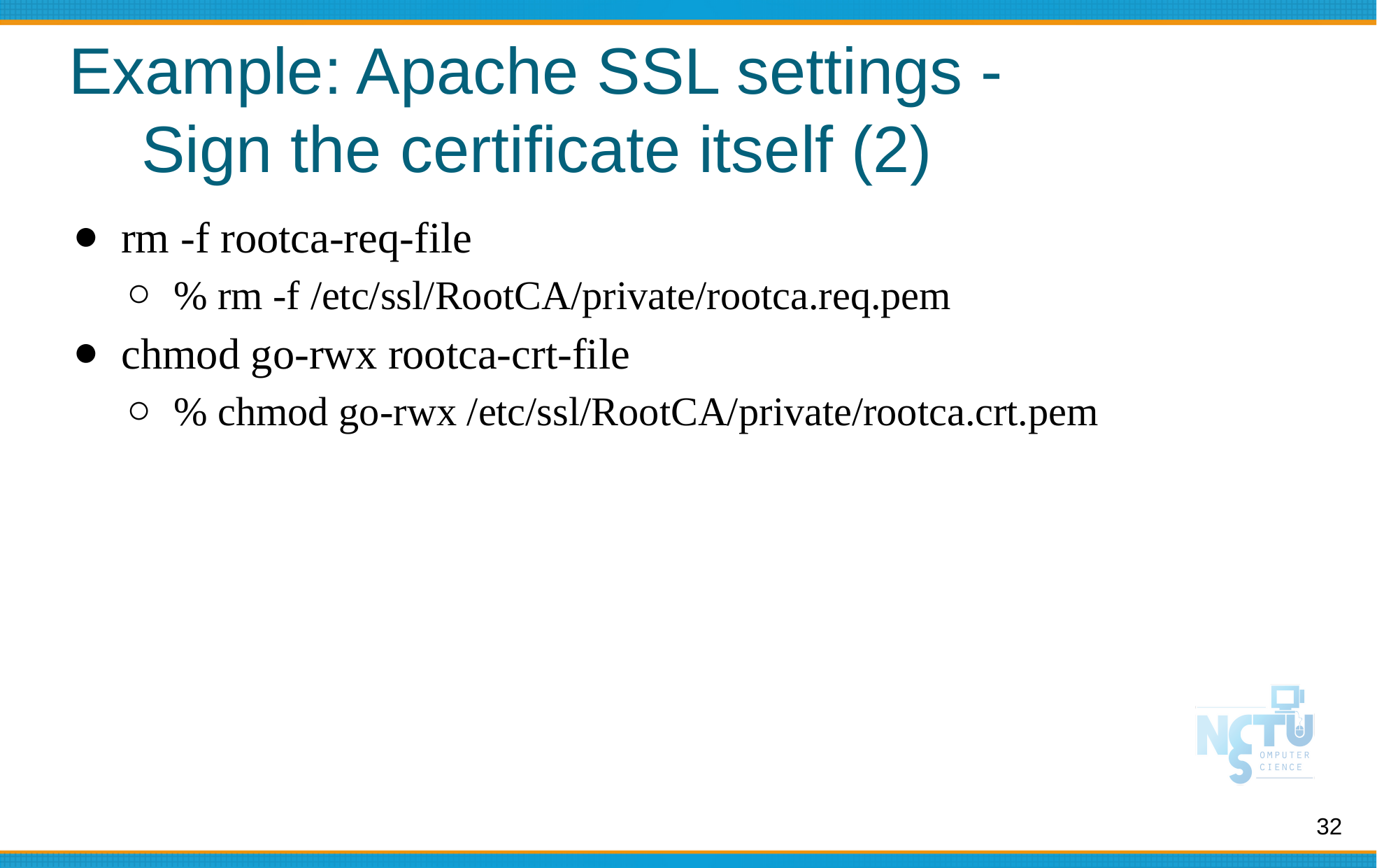

# Example: Apache SSL settings -
    Sign the certificate itself (2)
rm -f rootca-req-file
% rm -f /etc/ssl/RootCA/private/rootca.req.pem
chmod go-rwx rootca-crt-file
% chmod go-rwx /etc/ssl/RootCA/private/rootca.crt.pem

32